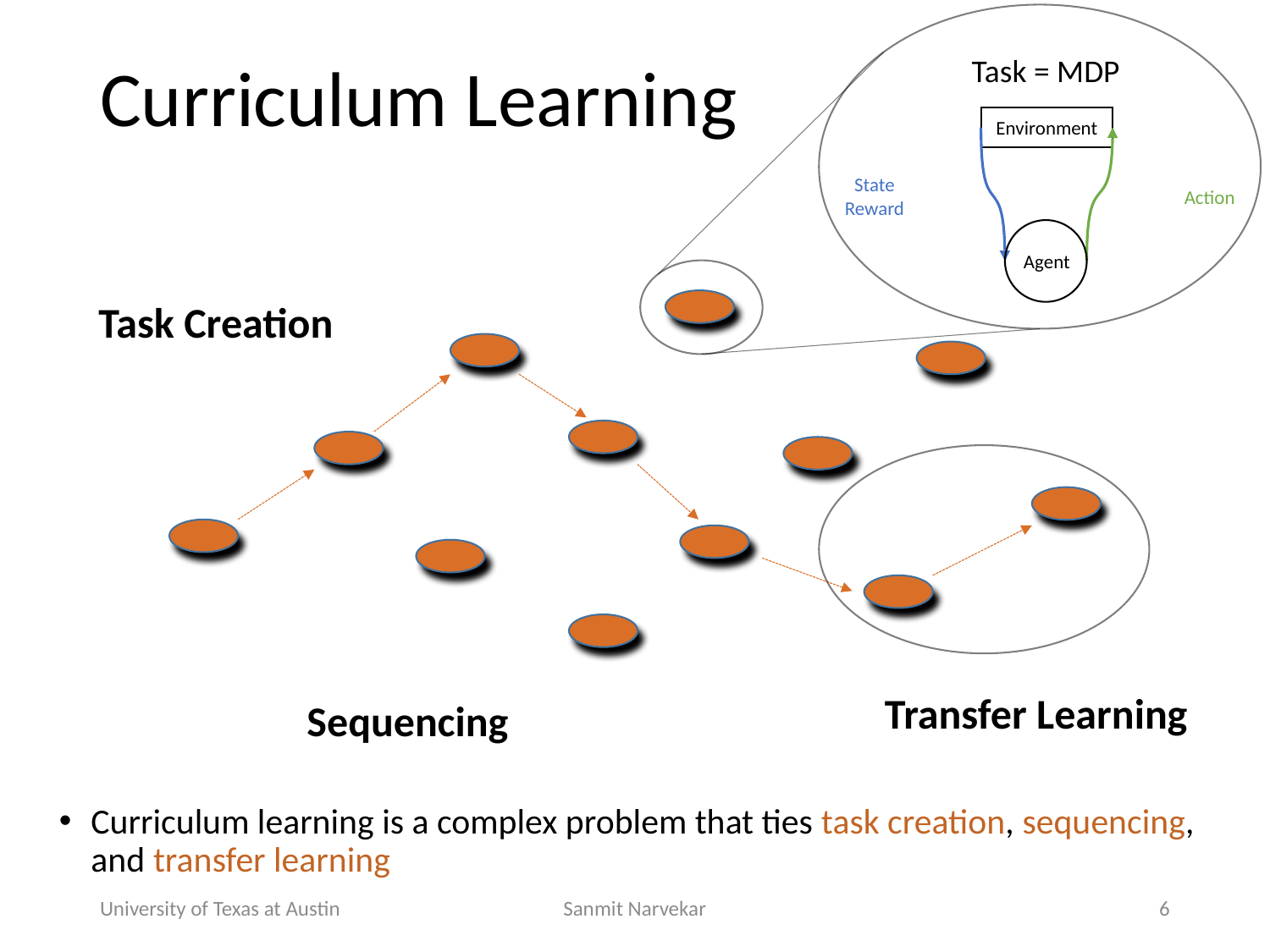

Task = MDP
Environment
State
Reward
Action

Agent
# Curriculum Learning
Task Creation

Sequencing

Transfer Learning
Curriculum learning is a complex problem that ties task creation, sequencing, and transfer learning
University of Texas at Austin
Sanmit Narvekar
6